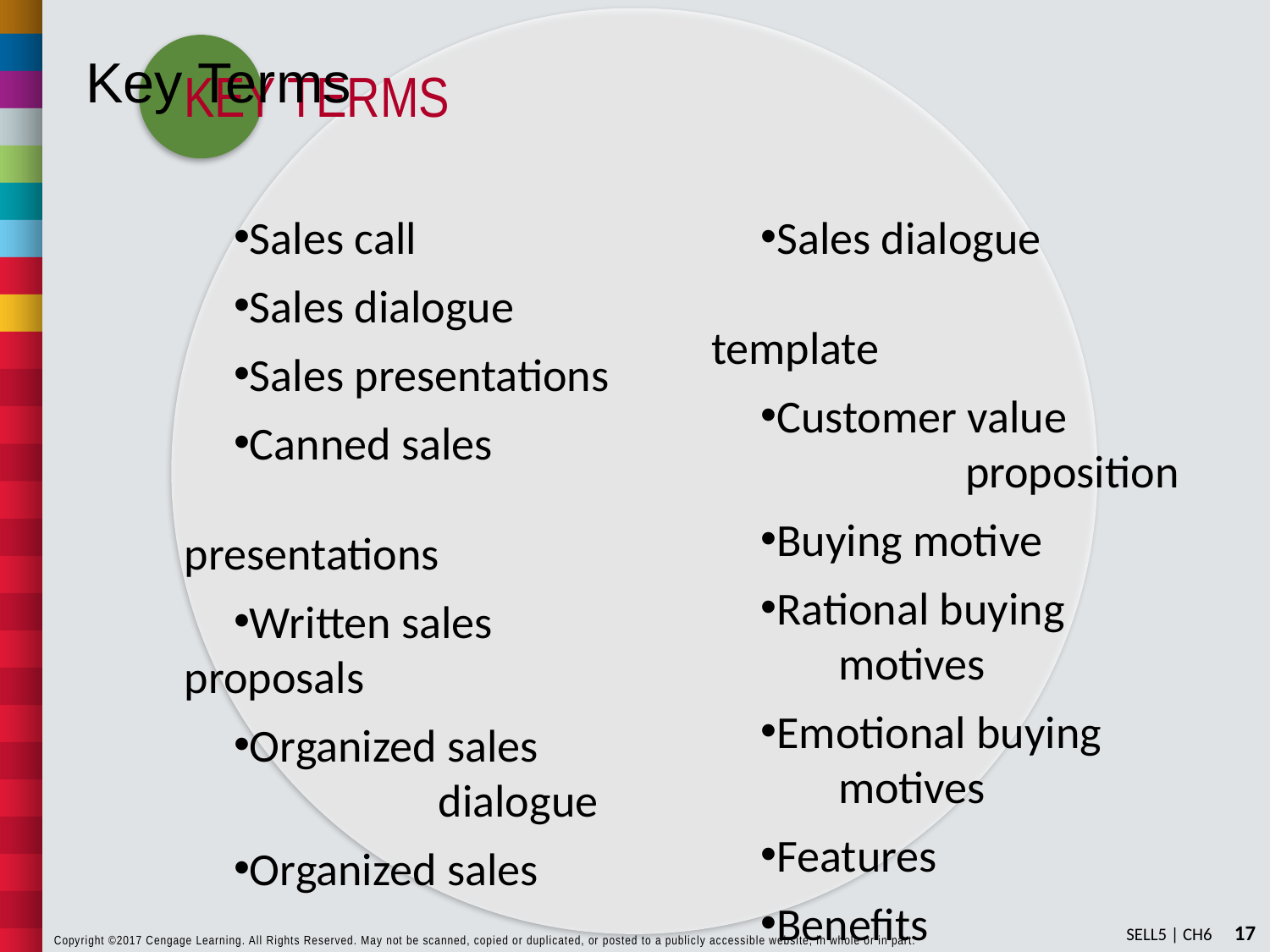

# Key Terms
Sales call
Sales dialogue
Sales presentations
Canned sales 					presentations
Written sales 	proposals
Organized sales 				dialogue
Organized sales 				presentation

Sales dialogue 					template
Customer value 				proposition
Buying motive
Rational buying 				motives
Emotional buying 			motives
Features
Benefits